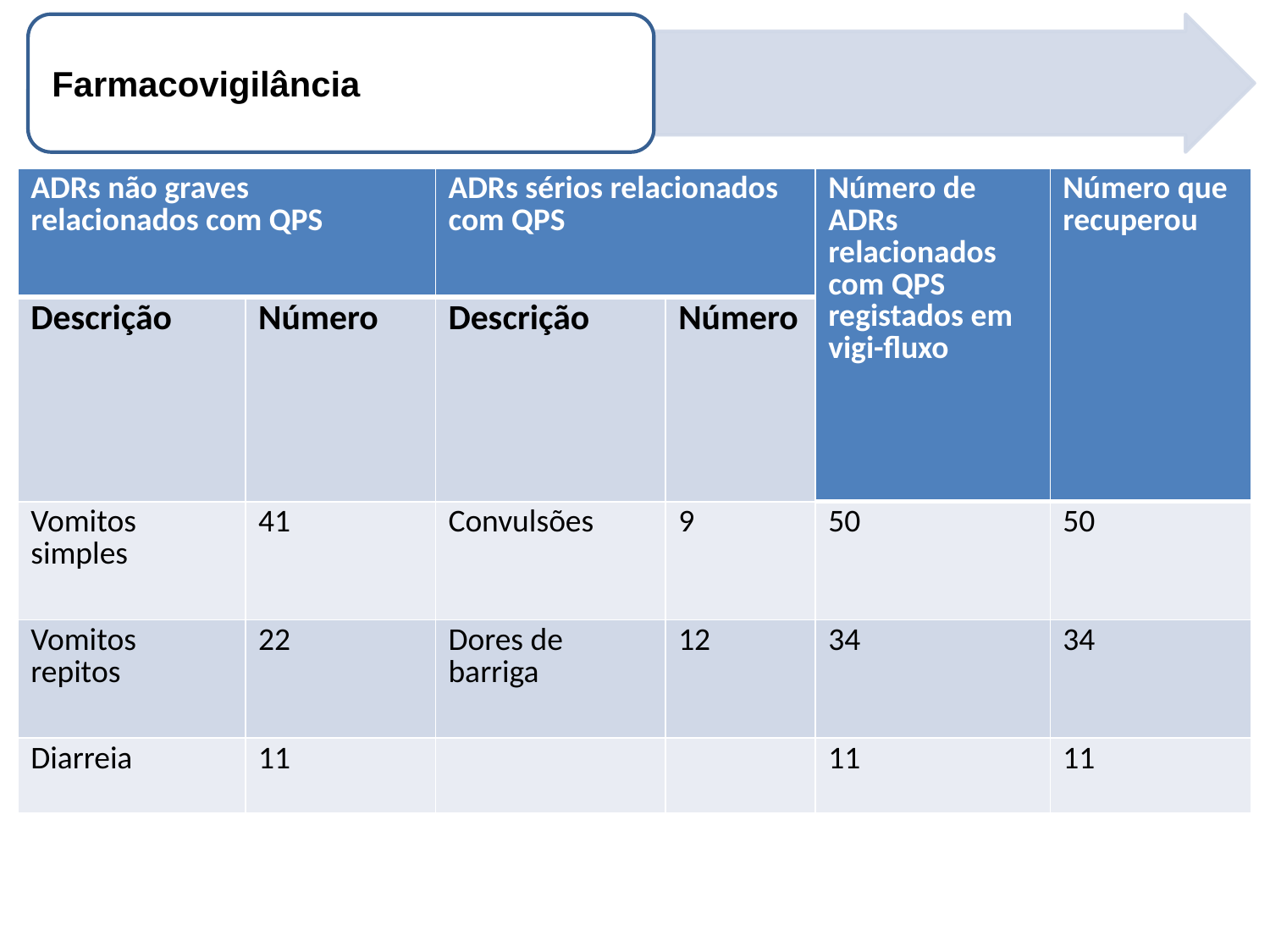

Farmacovigilância

| ADRs não graves relacionados com QPS |  | ADRs sérios relacionados com QPS |  | Número de ADRs relacionados com QPS registados em vigi-fluxo | Número que recuperou |
| --- | --- | --- | --- | --- | --- |
| Descrição | Número | Descrição | Número |  |  |
| Vomitos simples | 41 | Convulsões | 9 | 50 | 50 |
| Vomitos repitos | 22 | Dores de barriga | 12 | 34 | 34 |
| Diarreia | 11 |  |  | 11 | 11 |